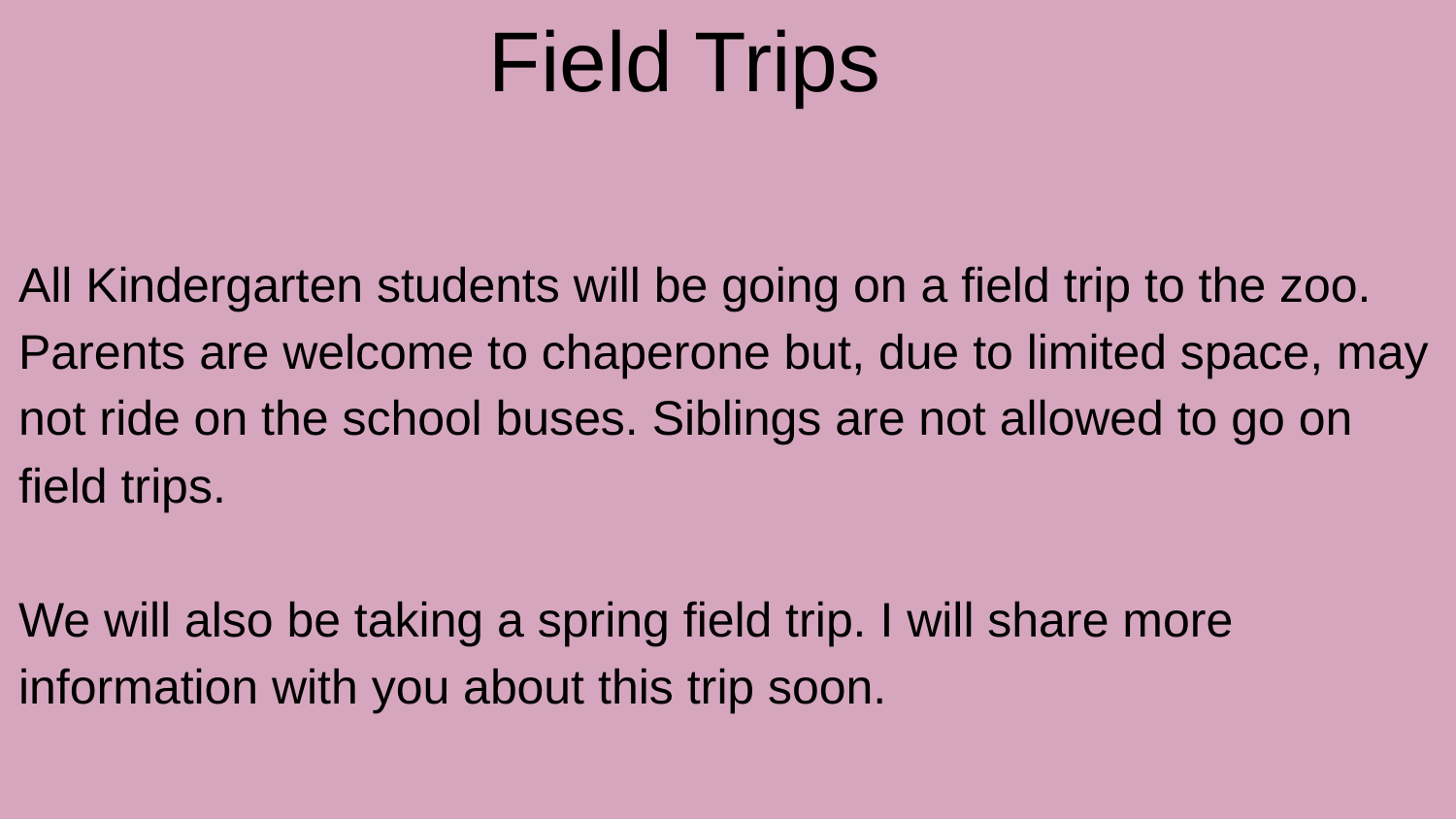

Field Trips
All Kindergarten students will be going on a field trip to the zoo. Parents are welcome to chaperone but, due to limited space, may not ride on the school buses. Siblings are not allowed to go on field trips.

We will also be taking a spring field trip. I will share more information with you about this trip soon.